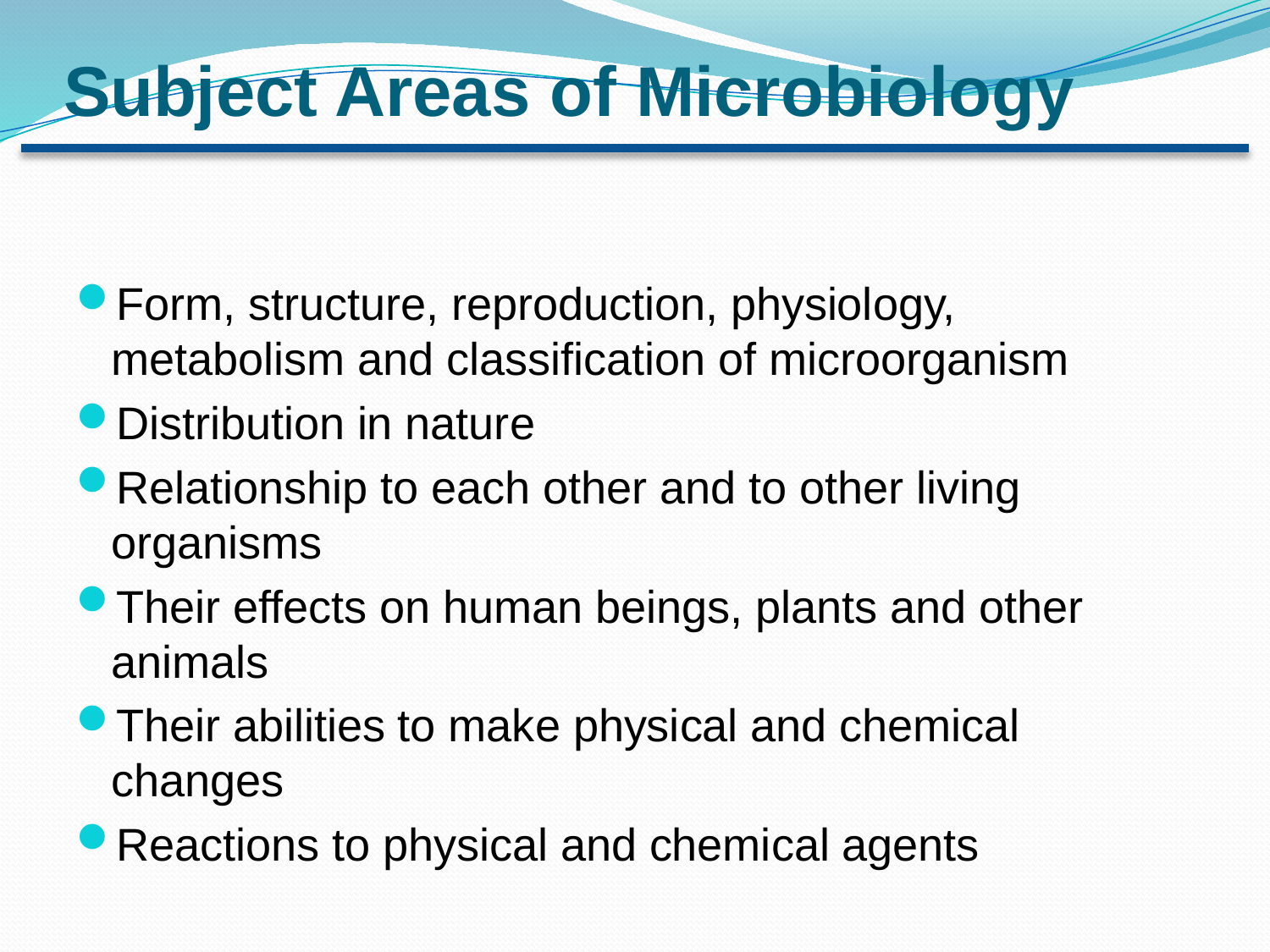

# Subject Areas of Microbiology
Form, structure, reproduction, physiology, metabolism and classification of microorganism
Distribution in nature
Relationship to each other and to other living organisms
Their effects on human beings, plants and other animals
Their abilities to make physical and chemical changes
Reactions to physical and chemical agents